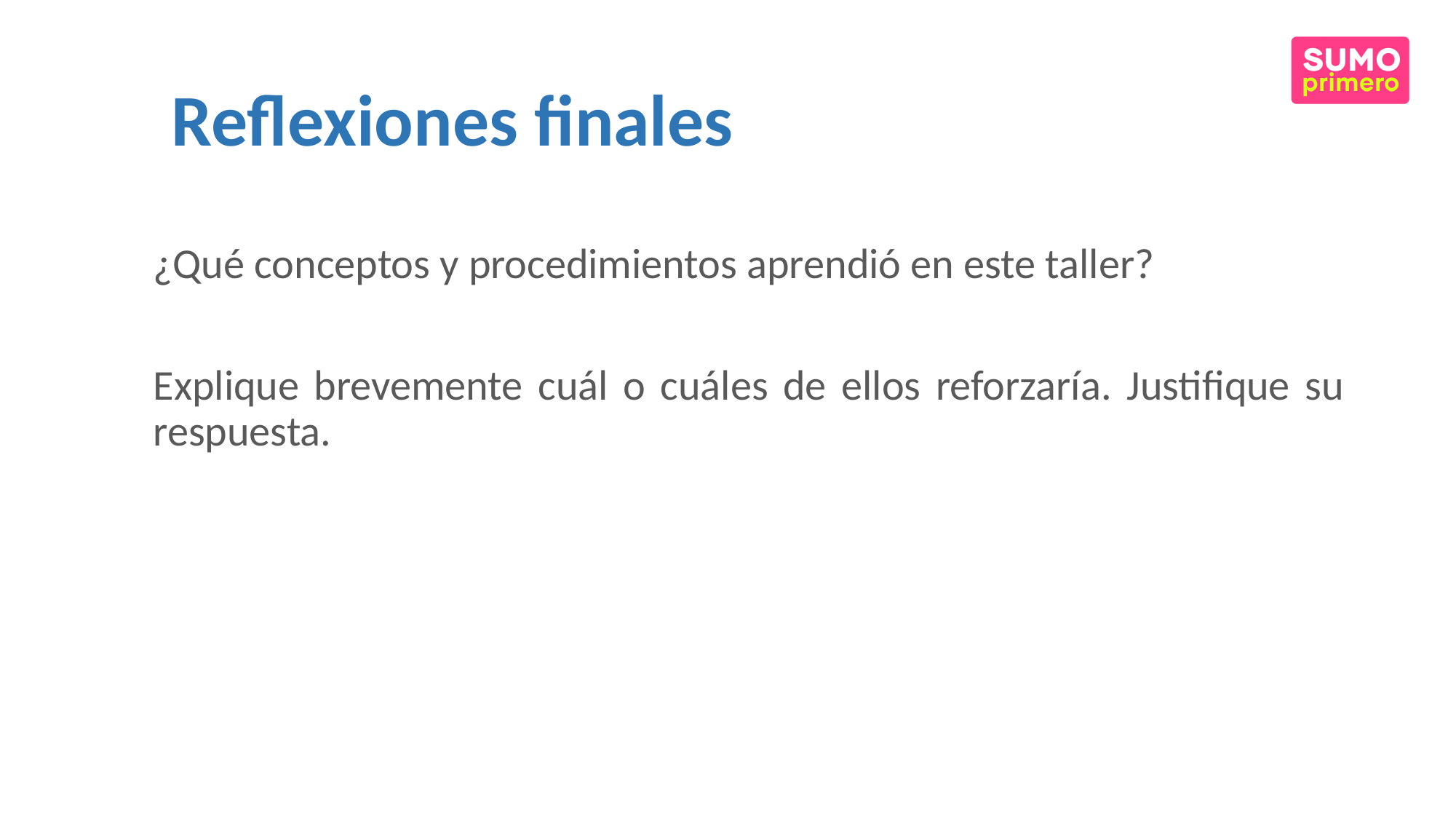

# Reflexiones finales
¿Qué conceptos y procedimientos aprendió en este taller?

Explique brevemente cuál o cuáles de ellos reforzaría. Justifique su respuesta.